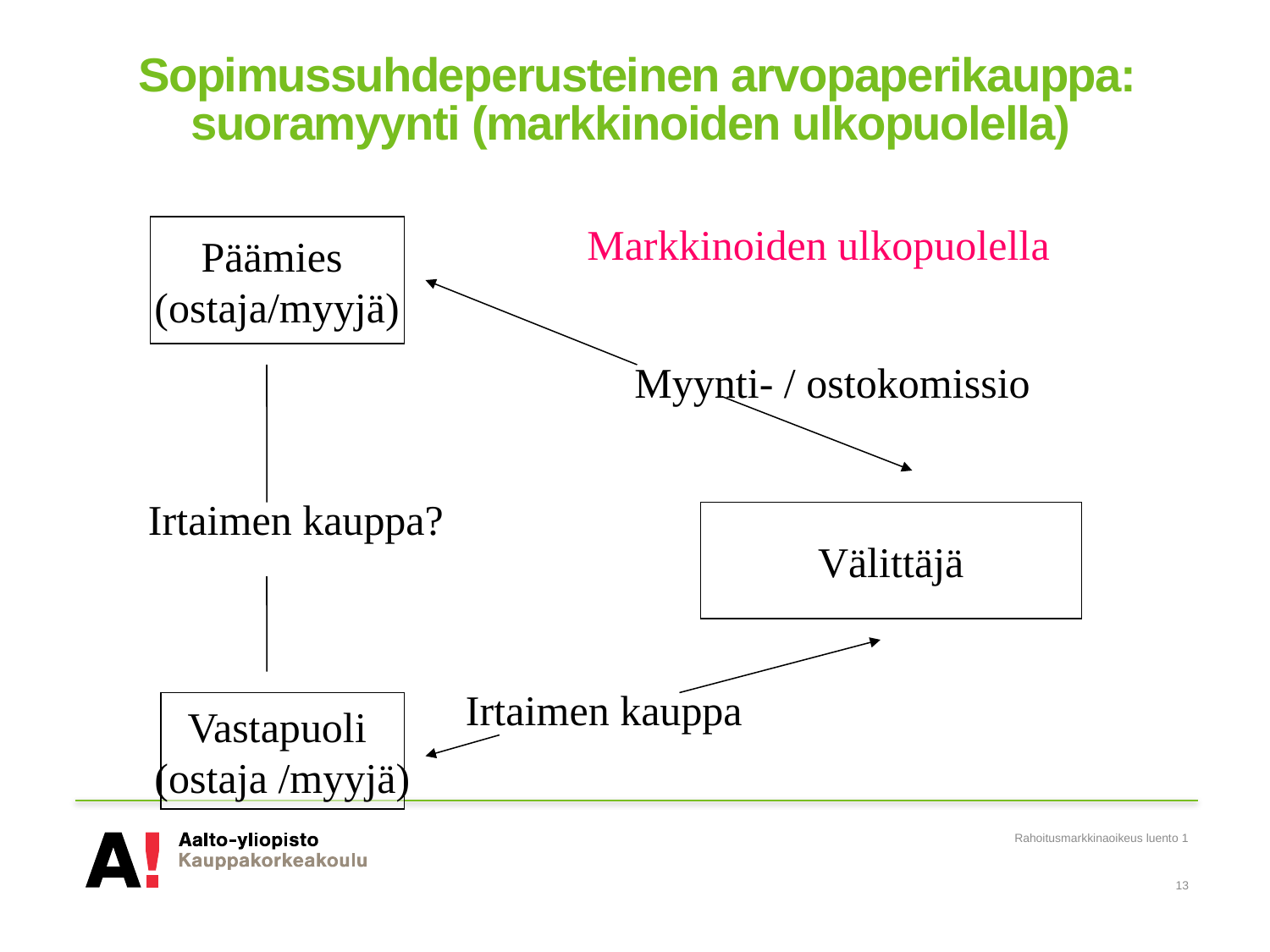

# Sopimussuhdeperusteinen arvopaperikauppa: suoramyynti (markkinoiden ulkopuolella)
Markkinoiden ulkopuolella
Päämies
(ostaja/myyjä)

Myynti- / ostokomissio

Irtaimen kauppa?
Välittäjä

Irtaimen kauppa
Vastapuoli
(ostaja /myyjä)

Rahoitusmarkkinaoikeus luento 1
13